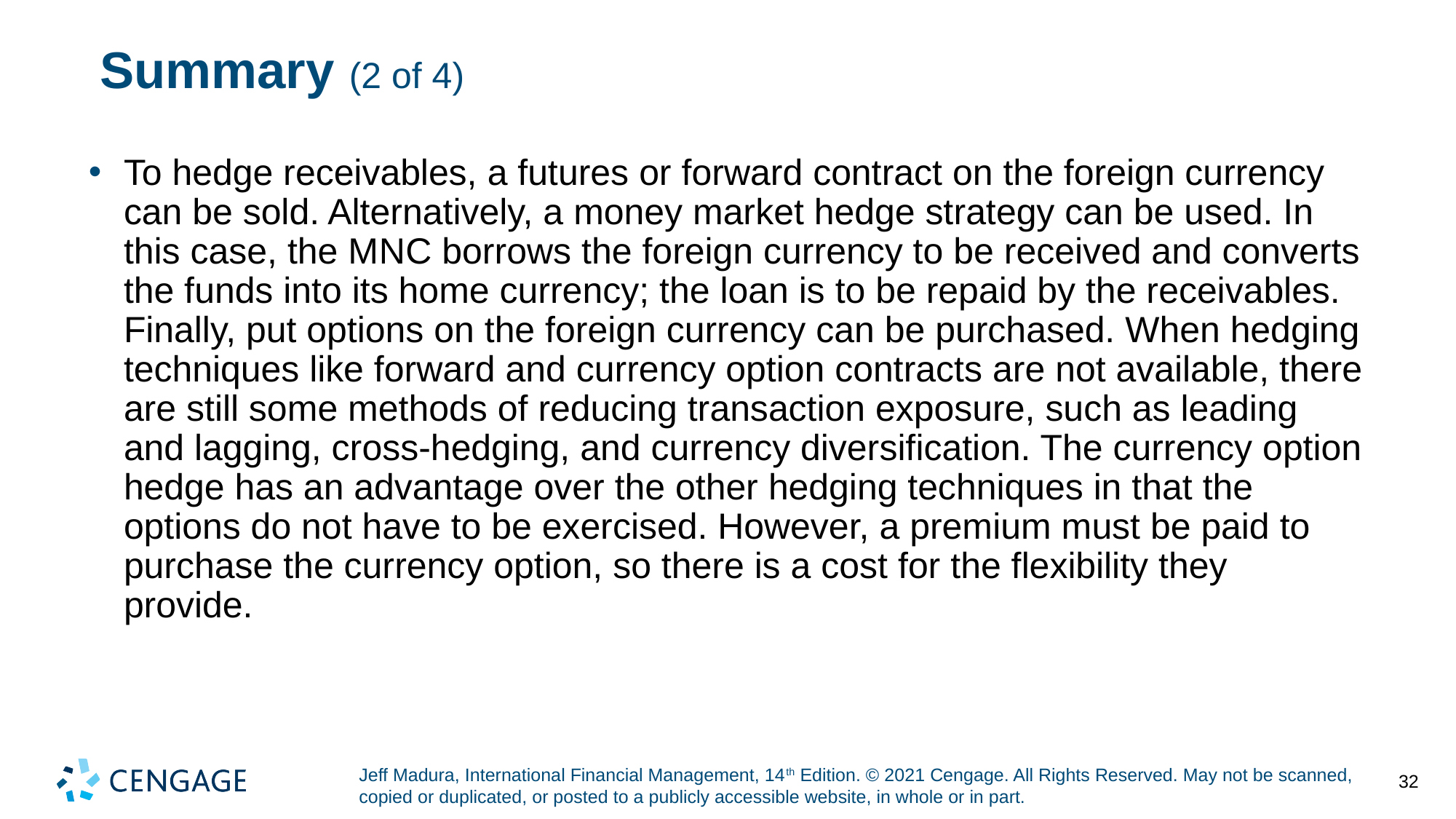

# Summary (2 of 4)
To hedge receivables, a futures or forward contract on the foreign currency can be sold. Alternatively, a money market hedge strategy can be used. In this case, the M N C borrows the foreign currency to be received and converts the funds into its home currency; the loan is to be repaid by the receivables. Finally, put options on the foreign currency can be purchased. When hedging techniques like forward and currency option contracts are not available, there are still some methods of reducing transaction exposure, such as leading and lagging, cross-hedging, and currency diversification. The currency option hedge has an advantage over the other hedging techniques in that the options do not have to be exercised. However, a premium must be paid to purchase the currency option, so there is a cost for the flexibility they provide.
32